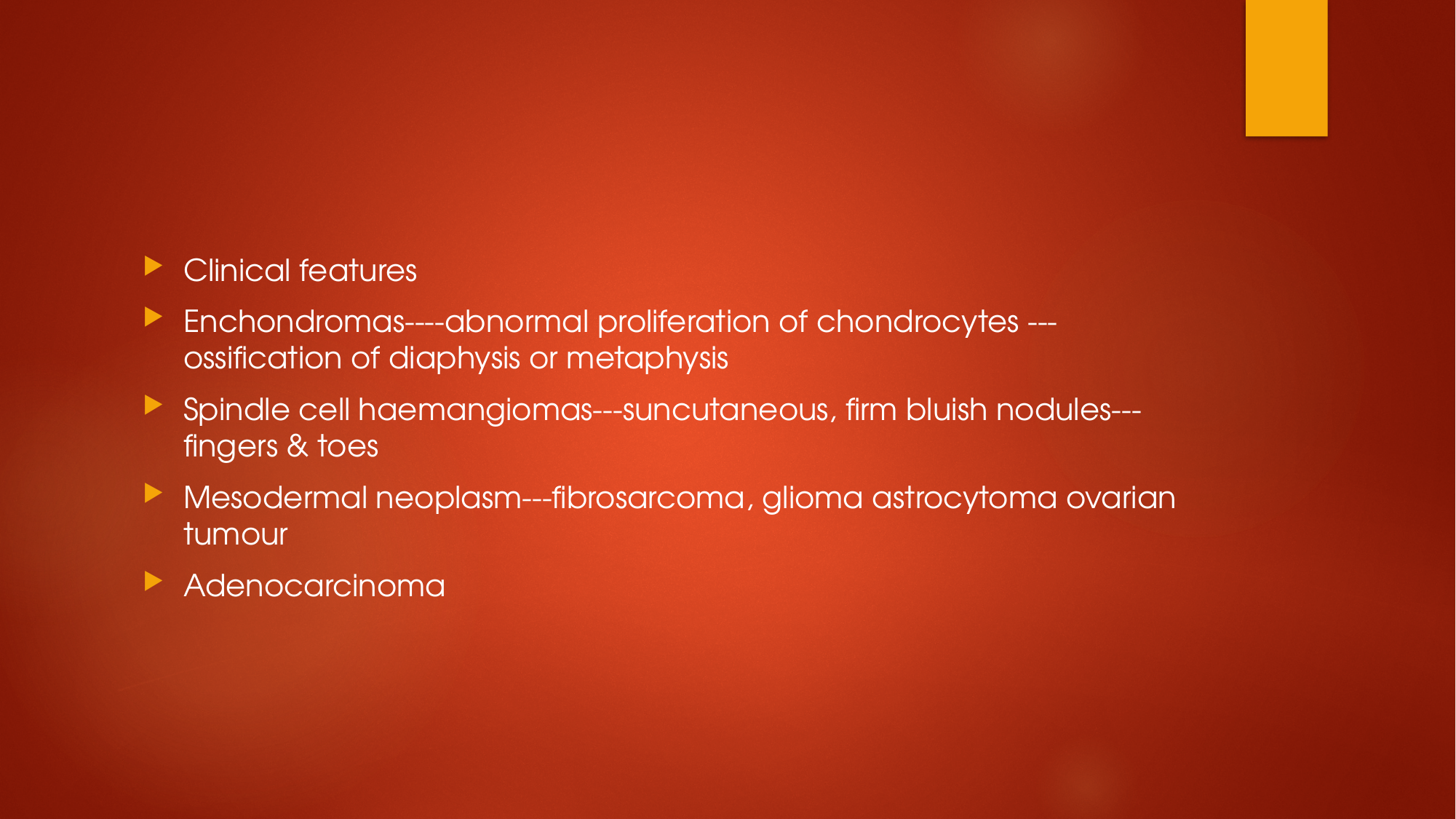

#
Clinical features
Enchondromas----abnormal proliferation of chondrocytes ---ossification of diaphysis or metaphysis
Spindle cell haemangiomas---suncutaneous, firm bluish nodules---fingers & toes
Mesodermal neoplasm---fibrosarcoma, glioma astrocytoma ovarian tumour
Adenocarcinoma